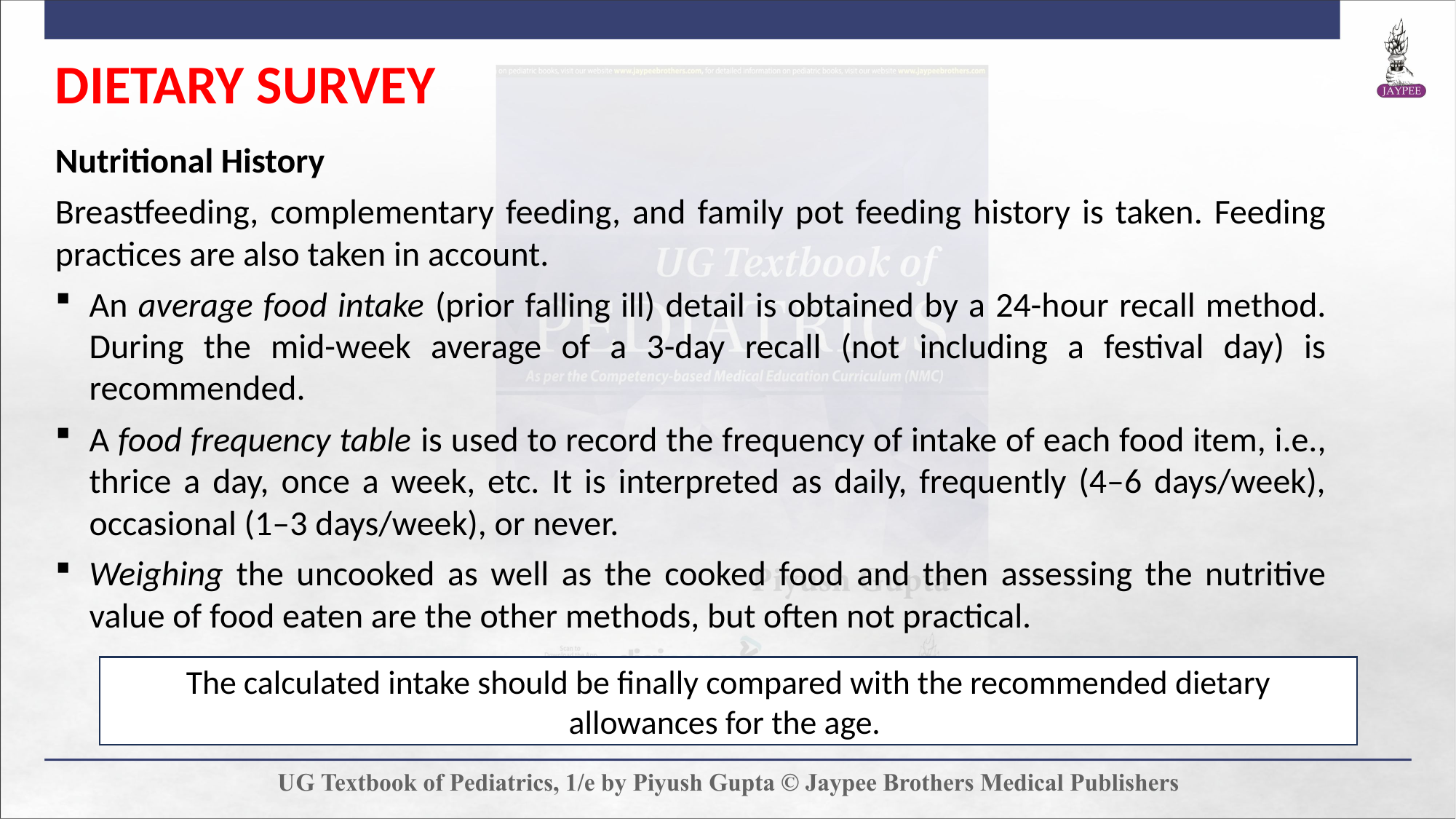

DIETARY SURVEY
Nutritional History
Breastfeeding, complementary feeding, and family pot feeding history is taken. Feeding practices are also taken in account.
An average food intake (prior falling ill) detail is obtained by a 24-hour recall method. During the mid-week average of a 3-day recall (not including a festival day) is recommended.
A food frequency table is used to record the frequency of intake of each food item, i.e., thrice a day, once a week, etc. It is interpreted as daily, frequently (4–6 days/week), occasional (1–3 days/week), or never.
Weighing the uncooked as well as the cooked food and then assessing the nutritive value of food eaten are the other methods, but often not practical.
The calculated intake should be finally compared with the recommended dietary allowances for the age.